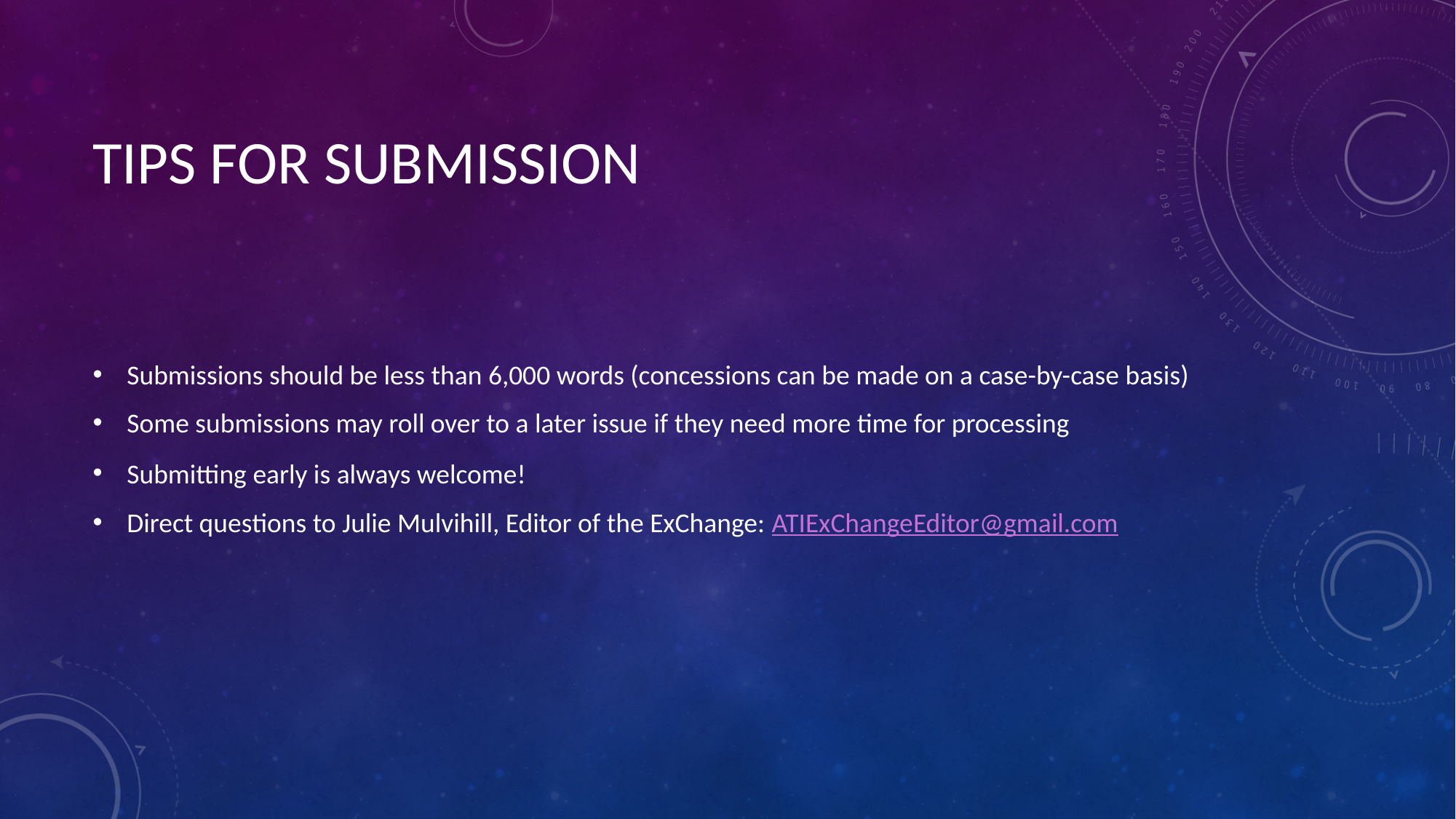

# Tips for submission
Submissions should be less than 6,000 words (concessions can be made on a case-by-case basis)
Some submissions may roll over to a later issue if they need more time for processing
Submitting early is always welcome!
Direct questions to Julie Mulvihill, Editor of the ExChange: ATIExChangeEditor@gmail.com